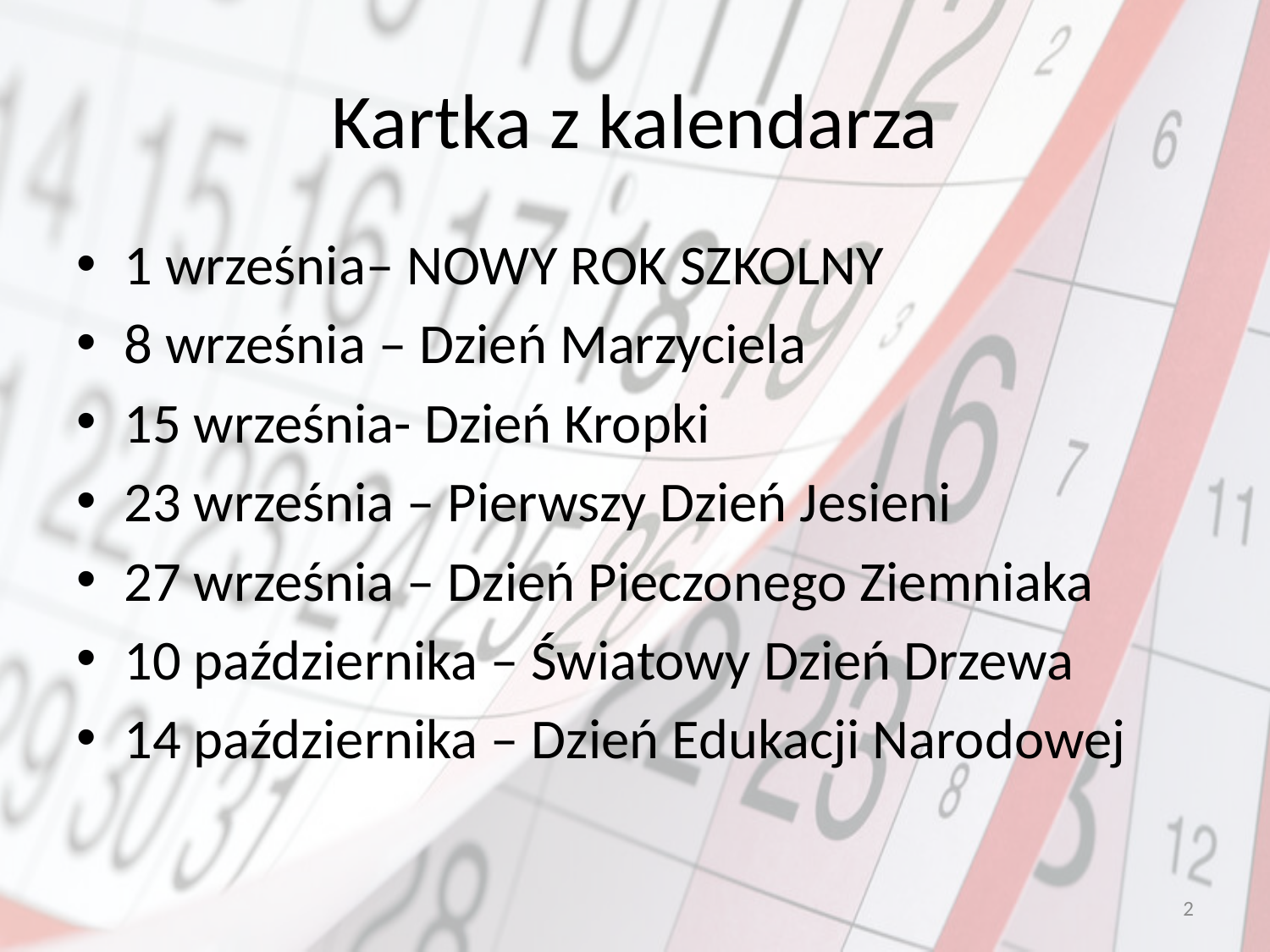

# Kartka z kalendarza
1 września– NOWY ROK SZKOLNY
8 września – Dzień Marzyciela
15 września- Dzień Kropki
23 września – Pierwszy Dzień Jesieni
27 września – Dzień Pieczonego Ziemniaka
10 października – Światowy Dzień Drzewa
14 października – Dzień Edukacji Narodowej

2